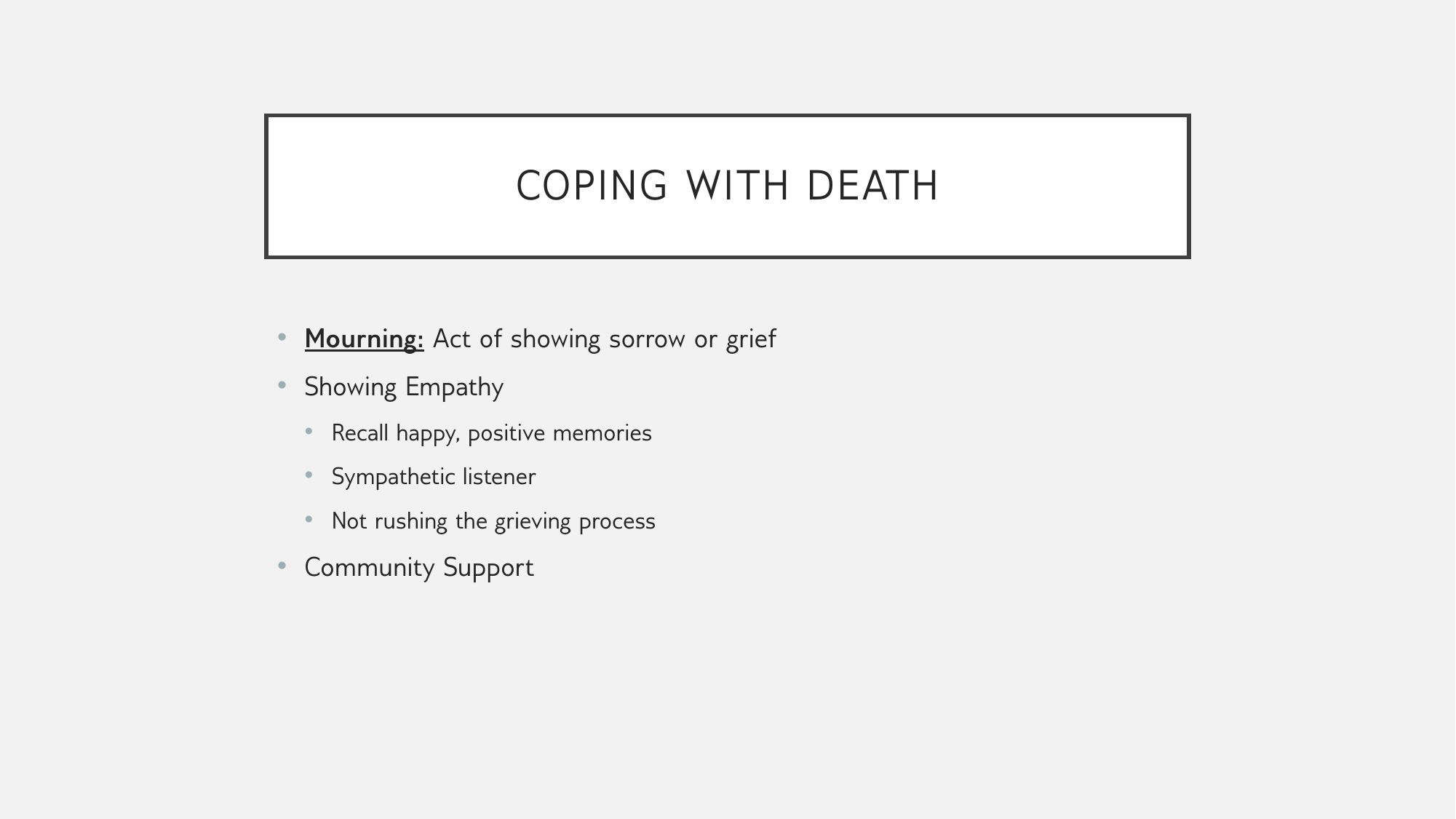

# Coping with Death
Mourning: Act of showing sorrow or grief
Showing Empathy
Recall happy, positive memories
Sympathetic listener
Not rushing the grieving process
Community Support